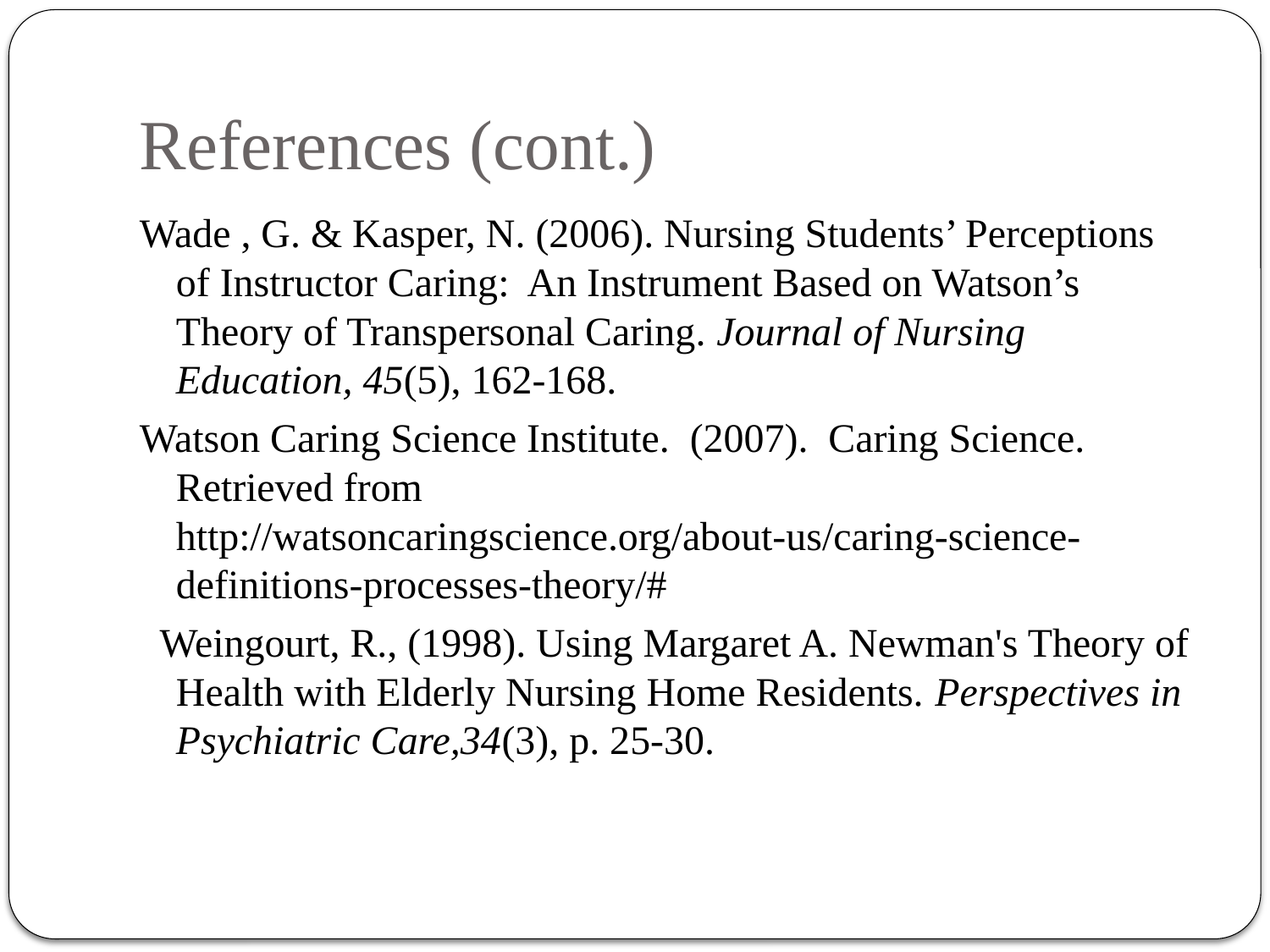

# References (cont.)
Wade , G. & Kasper, N. (2006). Nursing Students’ Perceptions of Instructor Caring:  An Instrument Based on Watson’s Theory of Transpersonal Caring. Journal of Nursing Education, 45(5), 162-168.
Watson Caring Science Institute.  (2007).  Caring Science.  Retrieved from http://watsoncaringscience.org/about-us/caring-science-definitions-processes-theory/#
  Weingourt, R., (1998). Using Margaret A. Newman's Theory of Health with Elderly Nursing Home Residents. Perspectives in Psychiatric Care,34(3), p. 25-30.